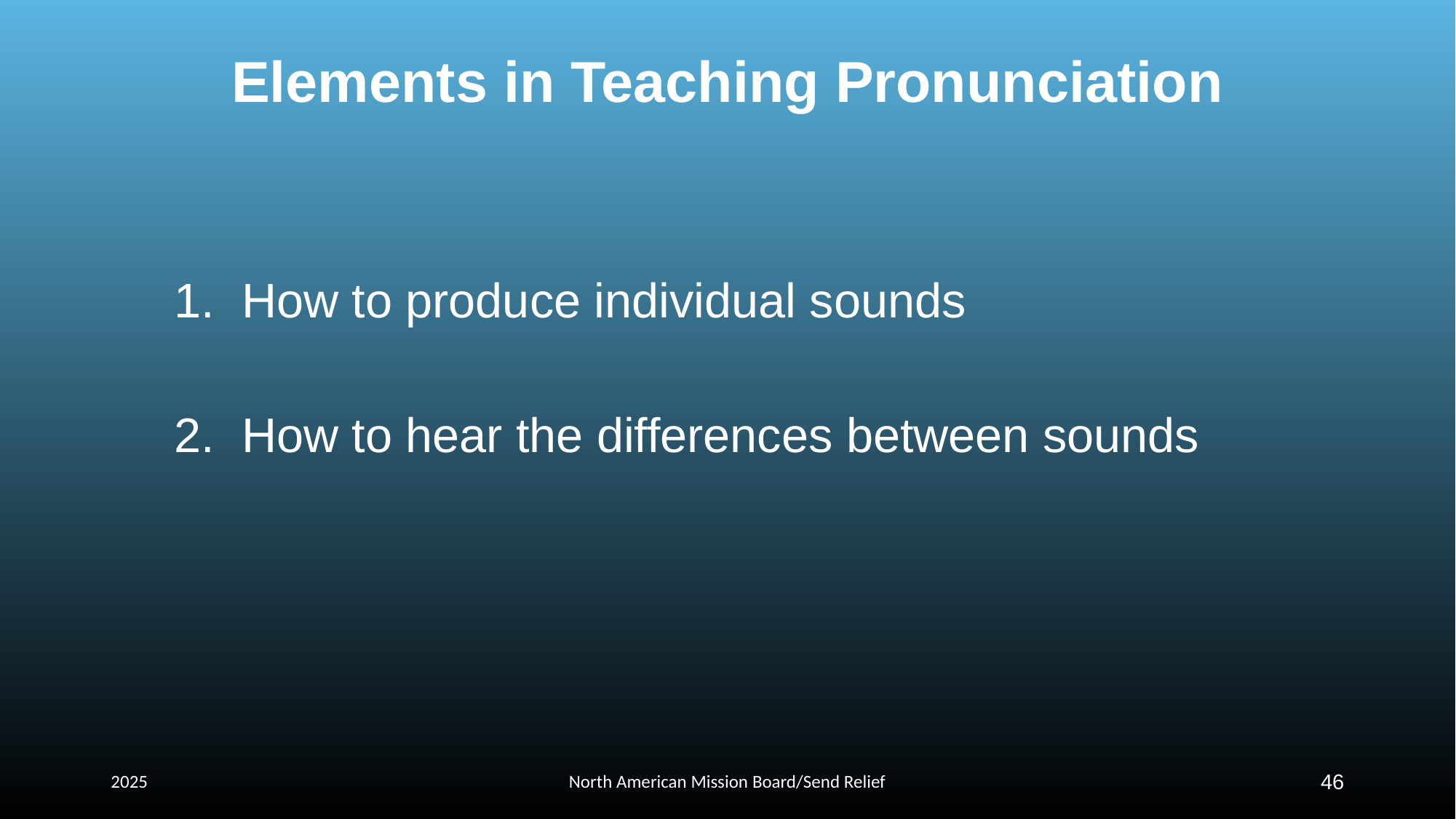

# Elements in Teaching Pronunciation
1.  How to produce individual sounds

2.  How to hear the differences between sounds
2025
North American Mission Board/Send Relief
46